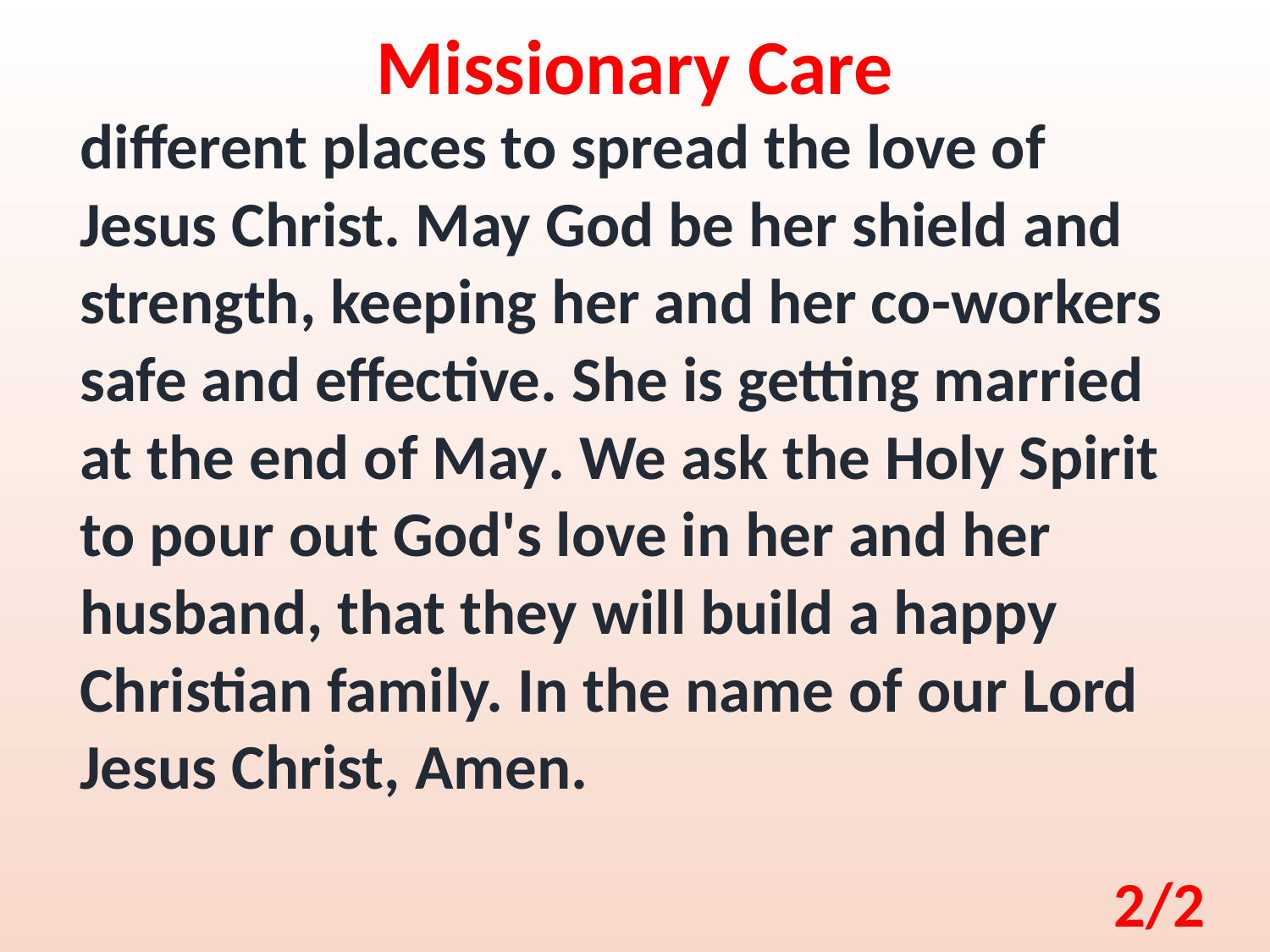

Missionary Care
different places to spread the love of Jesus Christ. May God be her shield and strength, keeping her and her co-workers safe and effective. She is getting married at the end of May. We ask the Holy Spirit to pour out God's love in her and her husband, that they will build a happy Christian family. In the name of our Lord Jesus Christ, Amen.
2/2